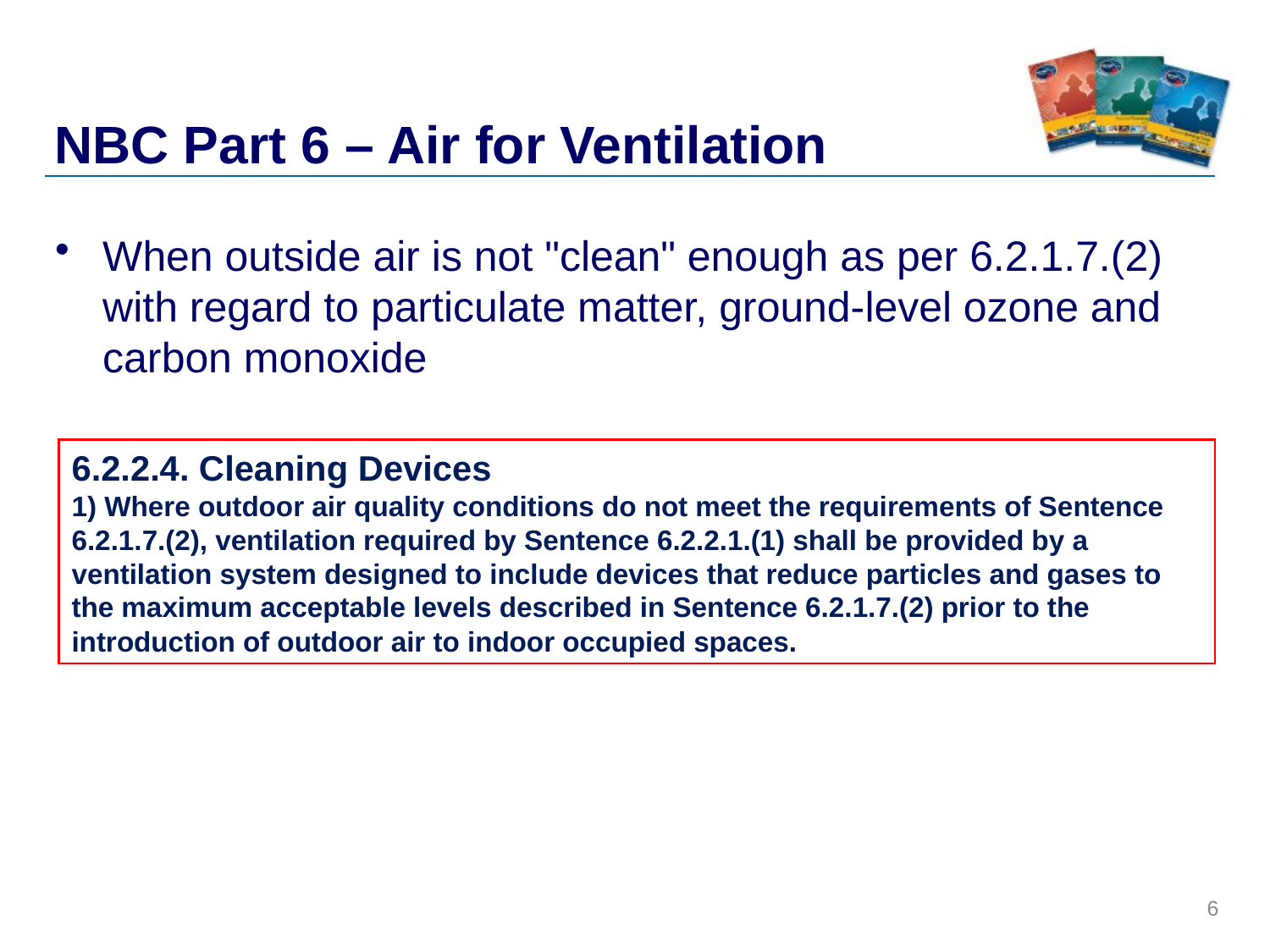

# NBC Part 6 – Air for Ventilation
When outside air is not "clean" enough as per 6.2.1.7.(2) with regard to particulate matter, ground-level ozone and carbon monoxide
6.2.2.4. Cleaning Devices
1) Where outdoor air quality conditions do not meet the requirements of Sentence 6.2.1.7.(2), ventilation required by Sentence 6.2.2.1.(1) shall be provided by a ventilation system designed to include devices that reduce particles and gases to the maximum acceptable levels described in Sentence 6.2.1.7.(2) prior to the introduction of outdoor air to indoor occupied spaces.